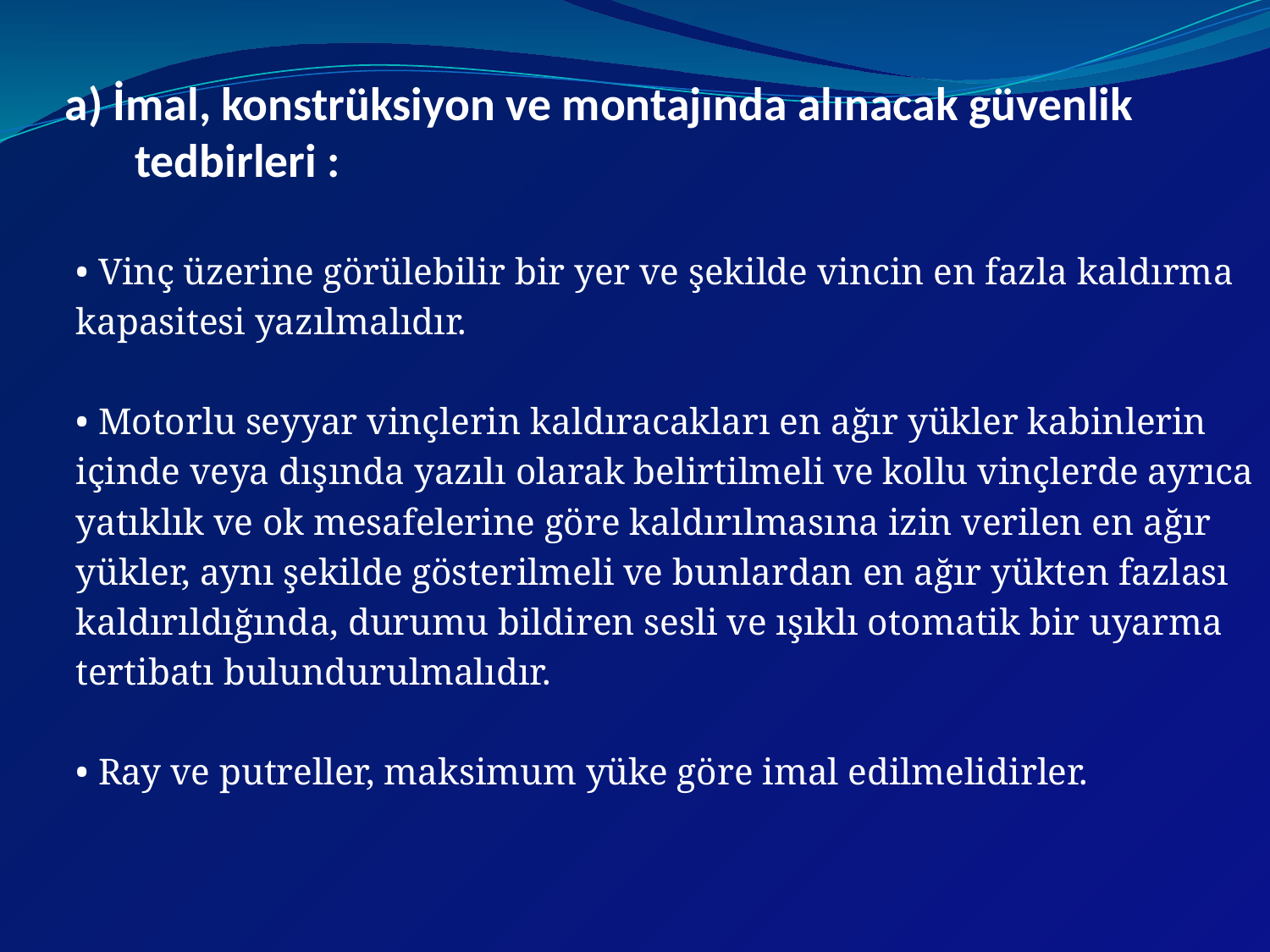

# a) İmal, konstrüksiyon ve montajında alınacak güvenlik tedbirleri :

• Vinç üzerine görülebilir bir yer ve şekilde vincin en fazla kaldırma
kapasitesi yazılmalıdır.

• Motorlu seyyar vinçlerin kaldıracakları en ağır yükler kabinlerin
içinde veya dışında yazılı olarak belirtilmeli ve kollu vinçlerde ayrıca
yatıklık ve ok mesafelerine göre kaldırılmasına izin verilen en ağır
yükler, aynı şekilde gösterilmeli ve bunlardan en ağır yükten fazlası
kaldırıldığında, durumu bildiren sesli ve ışıklı otomatik bir uyarma
tertibatı bulundurulmalıdır.

• Ray ve putreller, maksimum yüke göre imal edilmelidirler.